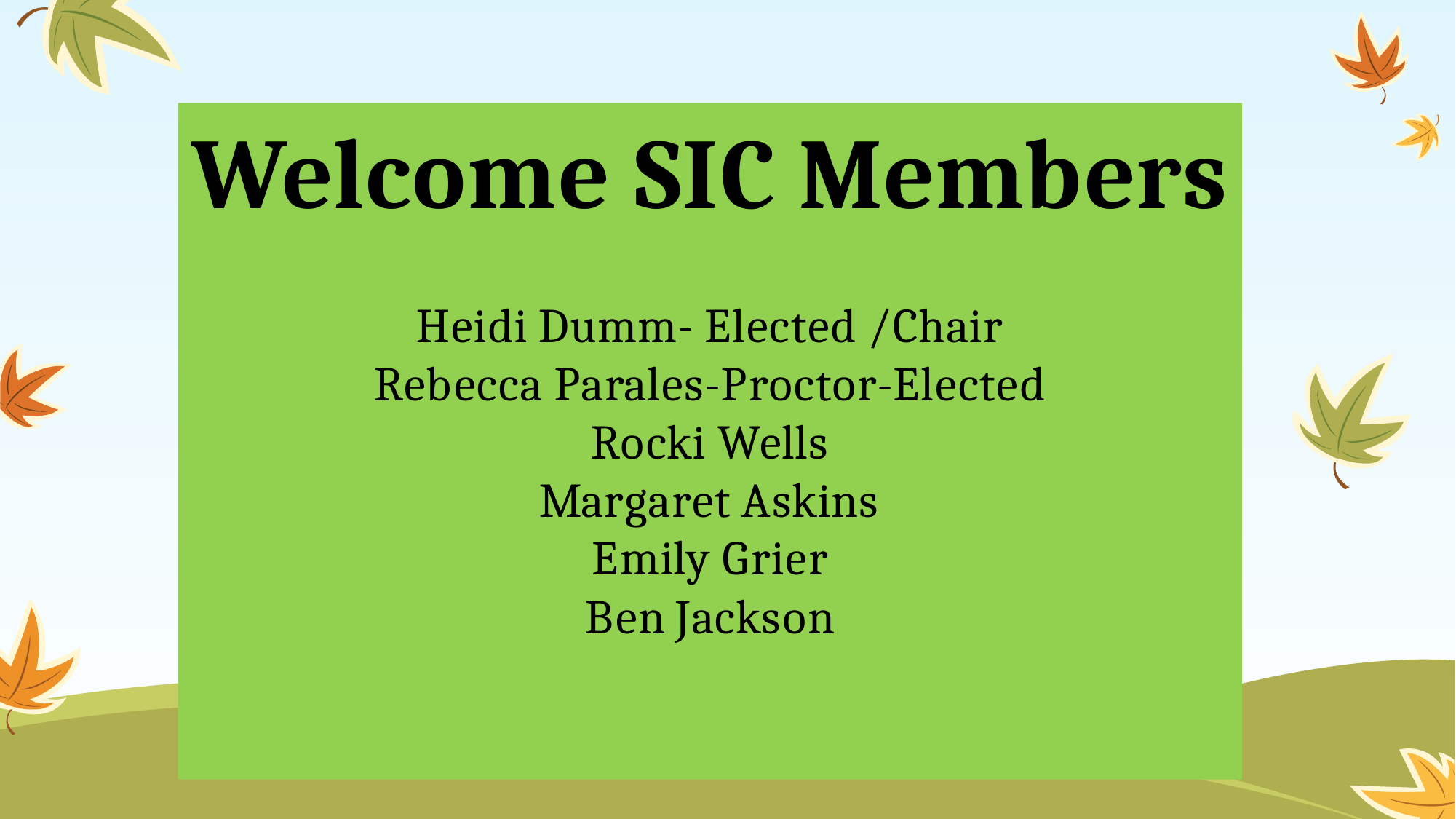

Welcome SIC Members

Heidi Dumm- Elected /Chair
Rebecca Parales-Proctor-Elected
Rocki Wells
Margaret Askins
Emily Grier
Ben Jackson